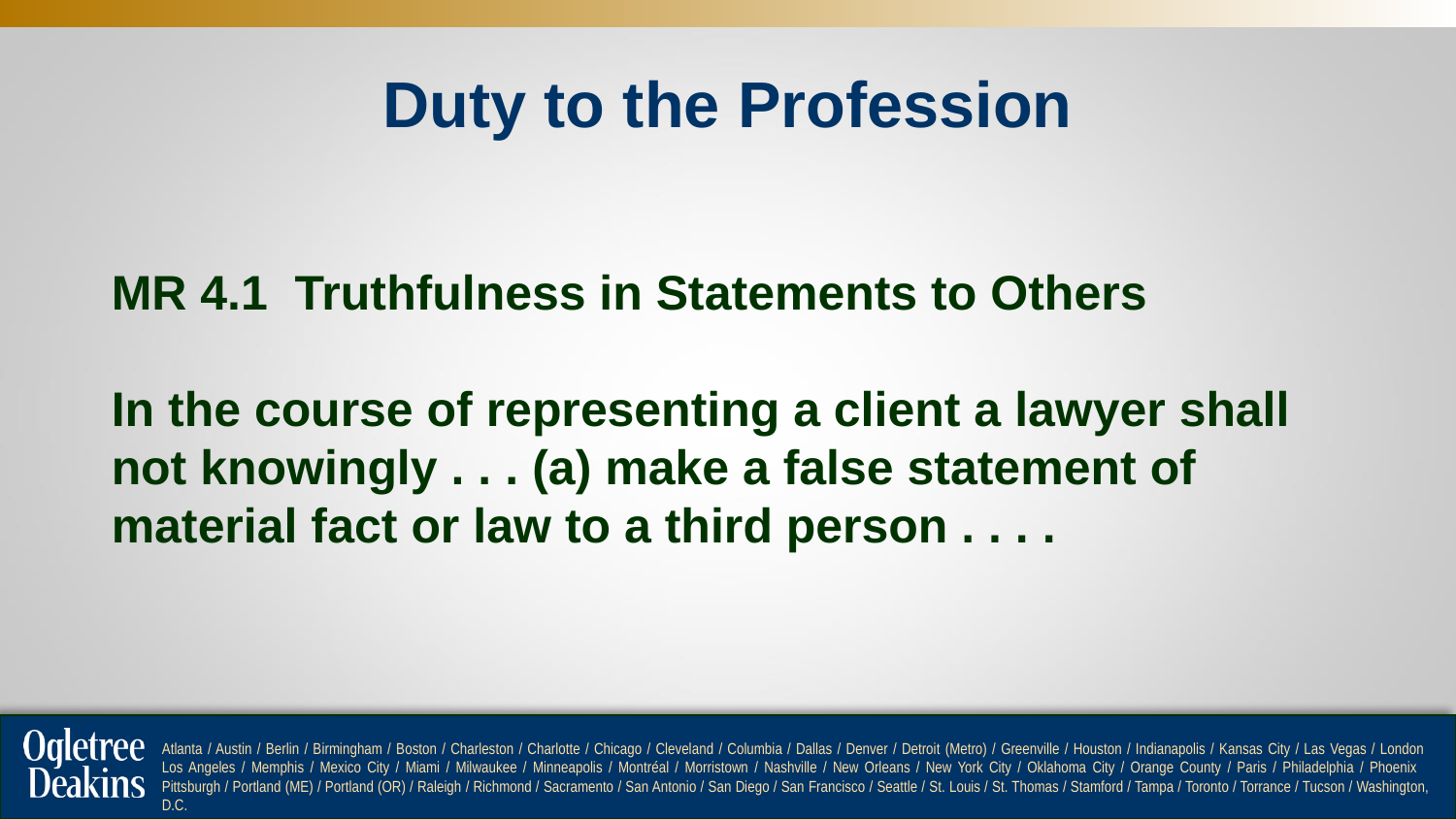

# Duty to the Profession

MR 4.1  Truthfulness in Statements to Others

In the course of representing a client a lawyer shall not knowingly . . . (a) make a false statement of material fact or law to a third person . . . .